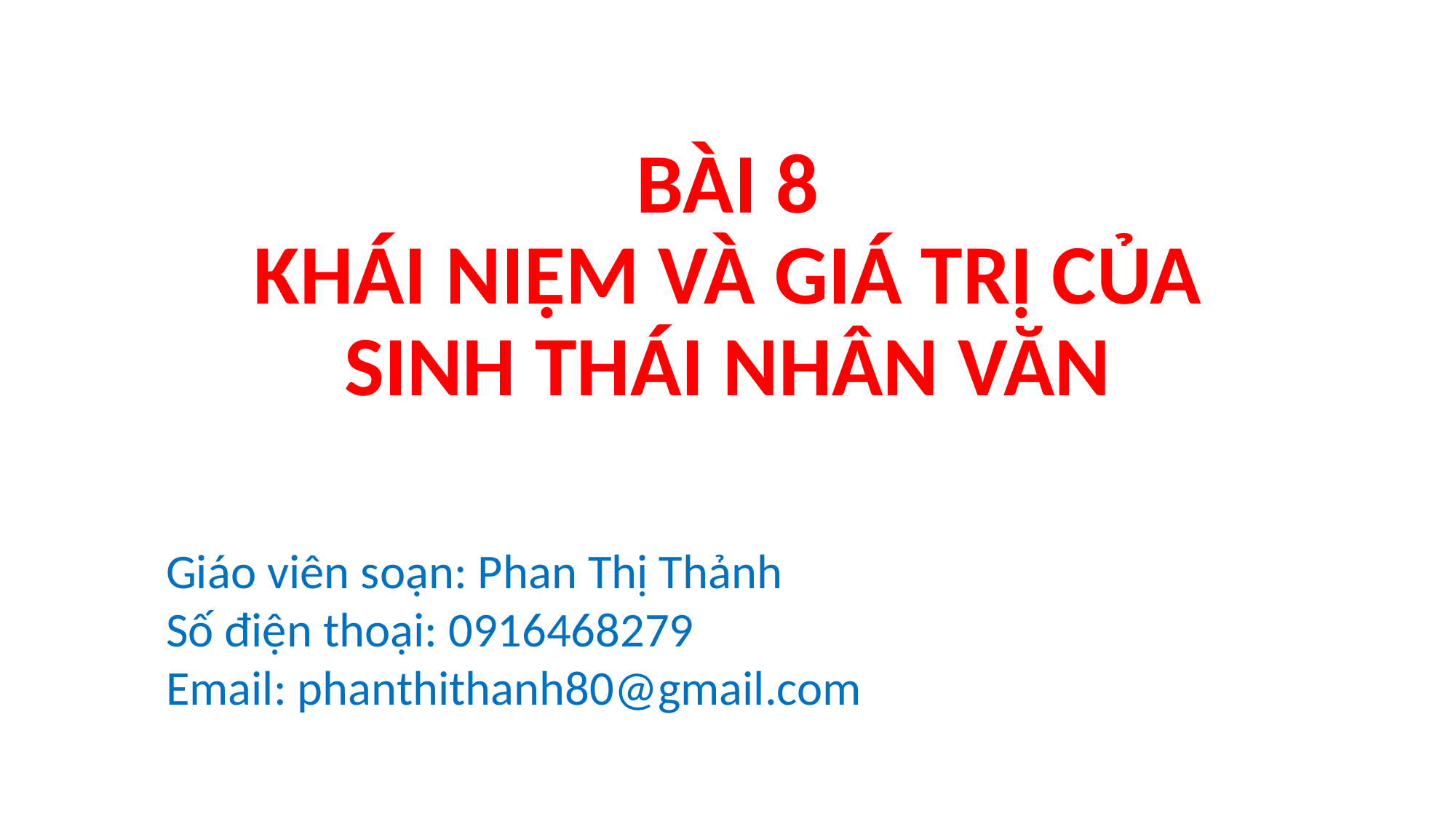

# BÀI 8 KHÁI NIỆM VÀ GIÁ TRỊ CỦA SINH THÁI NHÂN VĂN
Giáo viên soạn: Phan Thị Thảnh
Số điện thoại: 0916468279
Email: phanthithanh80@gmail.com